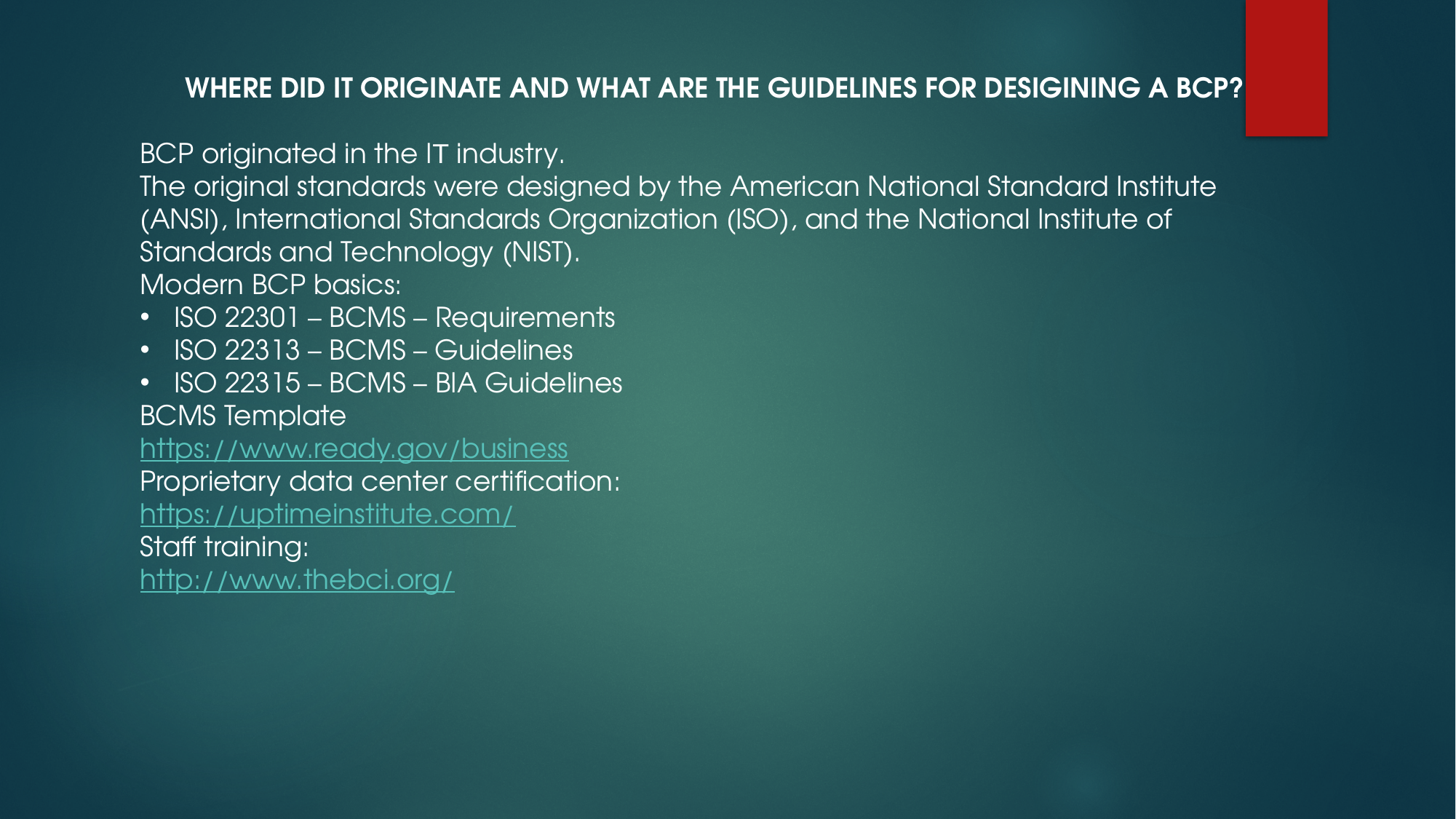

WHERE DID IT ORIGINATE AND WHAT ARE THE GUIDELINES FOR DESIGINING A BCP?

BCP originated in the IТ industry.
The original standards were designed by the American National Standard Institute (ANSI), International Standards Organization (ISO), and the National Institute of Standards and Technology (NIST).
Modern BCP basics:
ISO 22301 – BCMS – Requirements
ISO 22313 – BCMS – Guidelines
ISO 22315 – BCMS – BIA Guidelines
BCMS Template
https://www.ready.gov/business
Proprietary data center certification:
https://uptimeinstitute.com/
Staff training:
http://www.thebci.org/